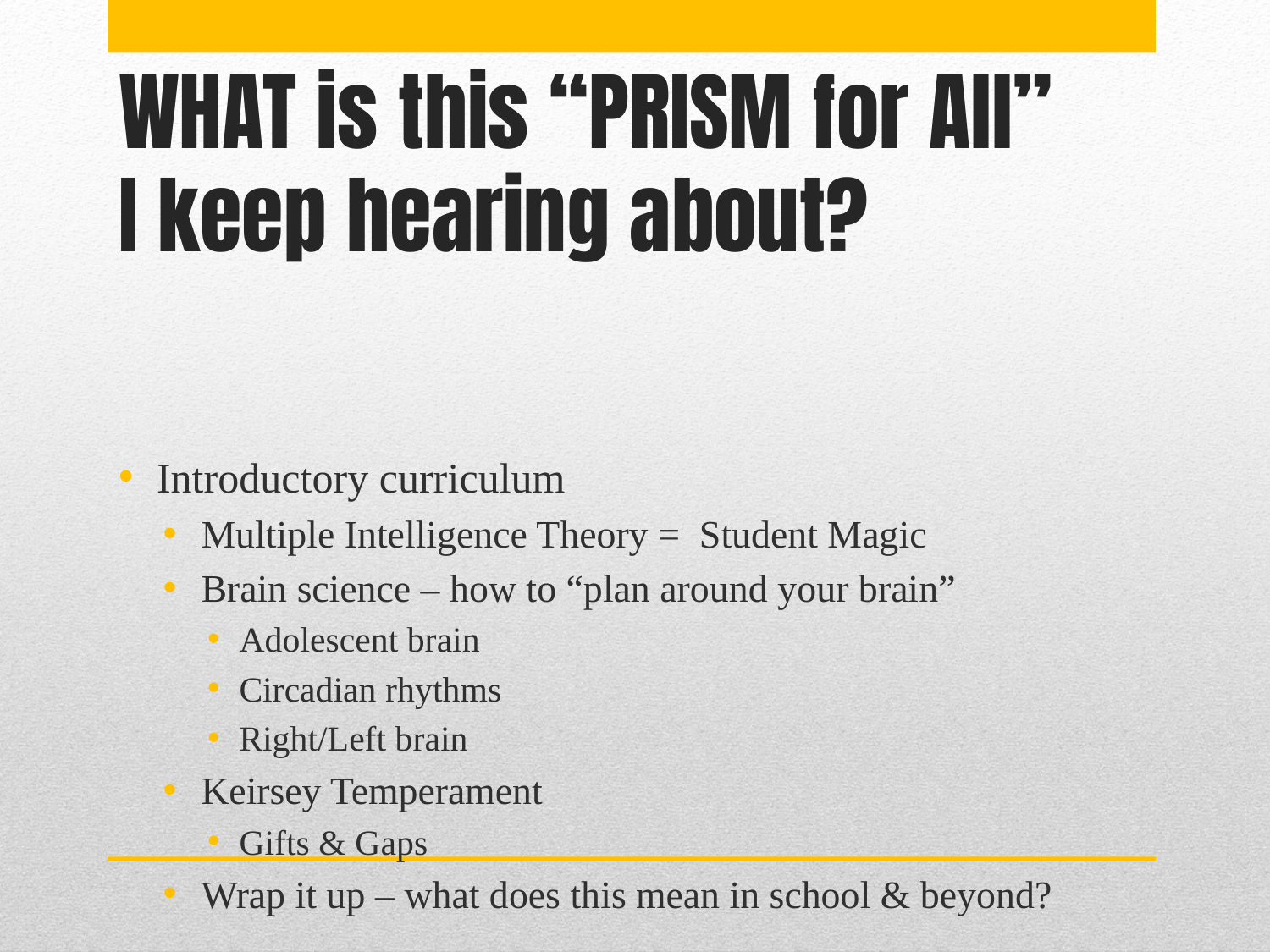

# WHAT is this “PRISM for All” I keep hearing about?
Introductory curriculum
Multiple Intelligence Theory =  Student Magic
Brain science – how to “plan around your brain”
Adolescent brain
Circadian rhythms
Right/Left brain
Keirsey Temperament
Gifts & Gaps
Wrap it up – what does this mean in school & beyond?